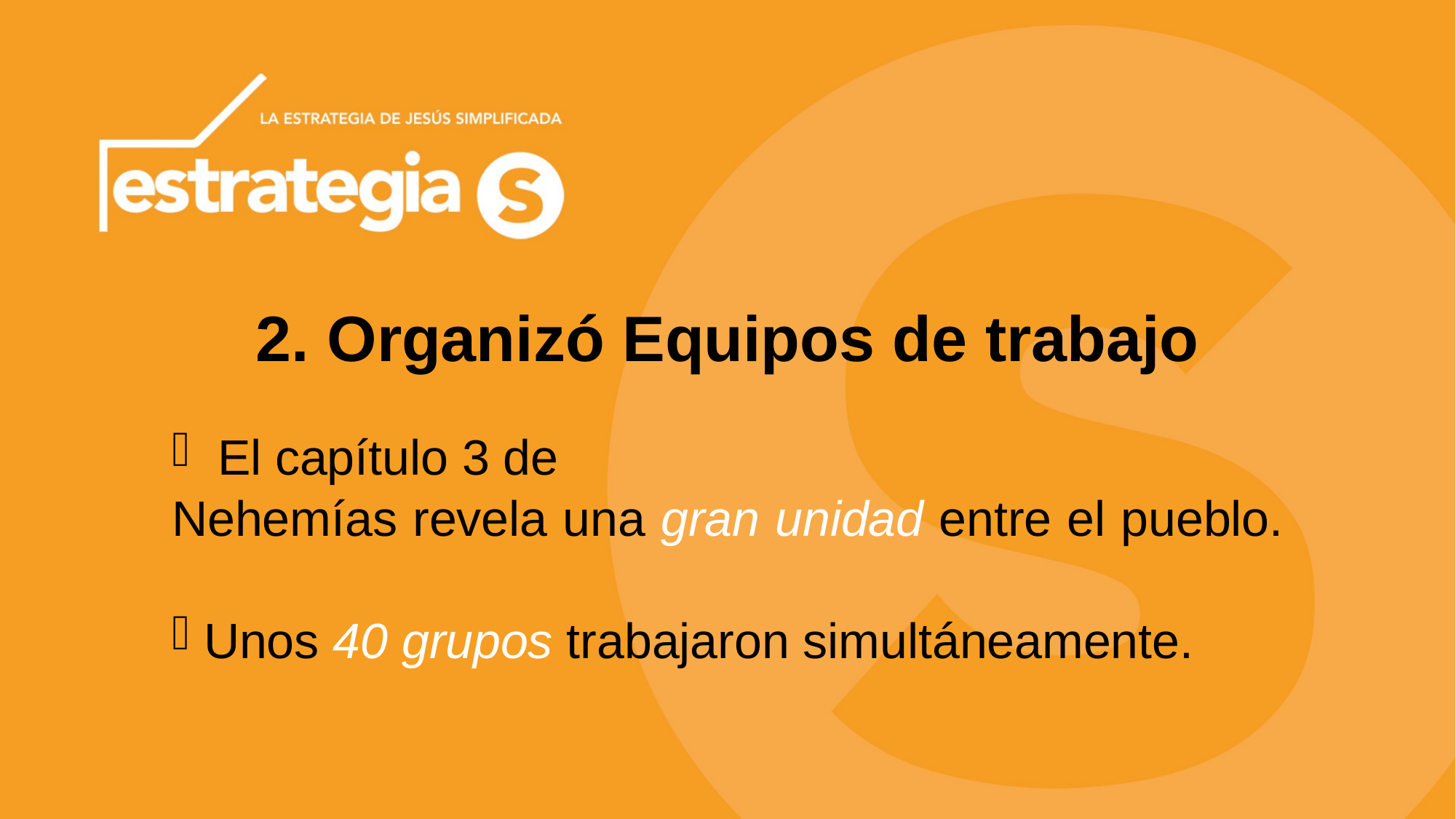

# 2. Organizó Equipos de trabajo
 El capítulo 3 de
Nehemías revela una gran unidad entre el pueblo.

Unos 40 grupos trabajaron simultáneamente.